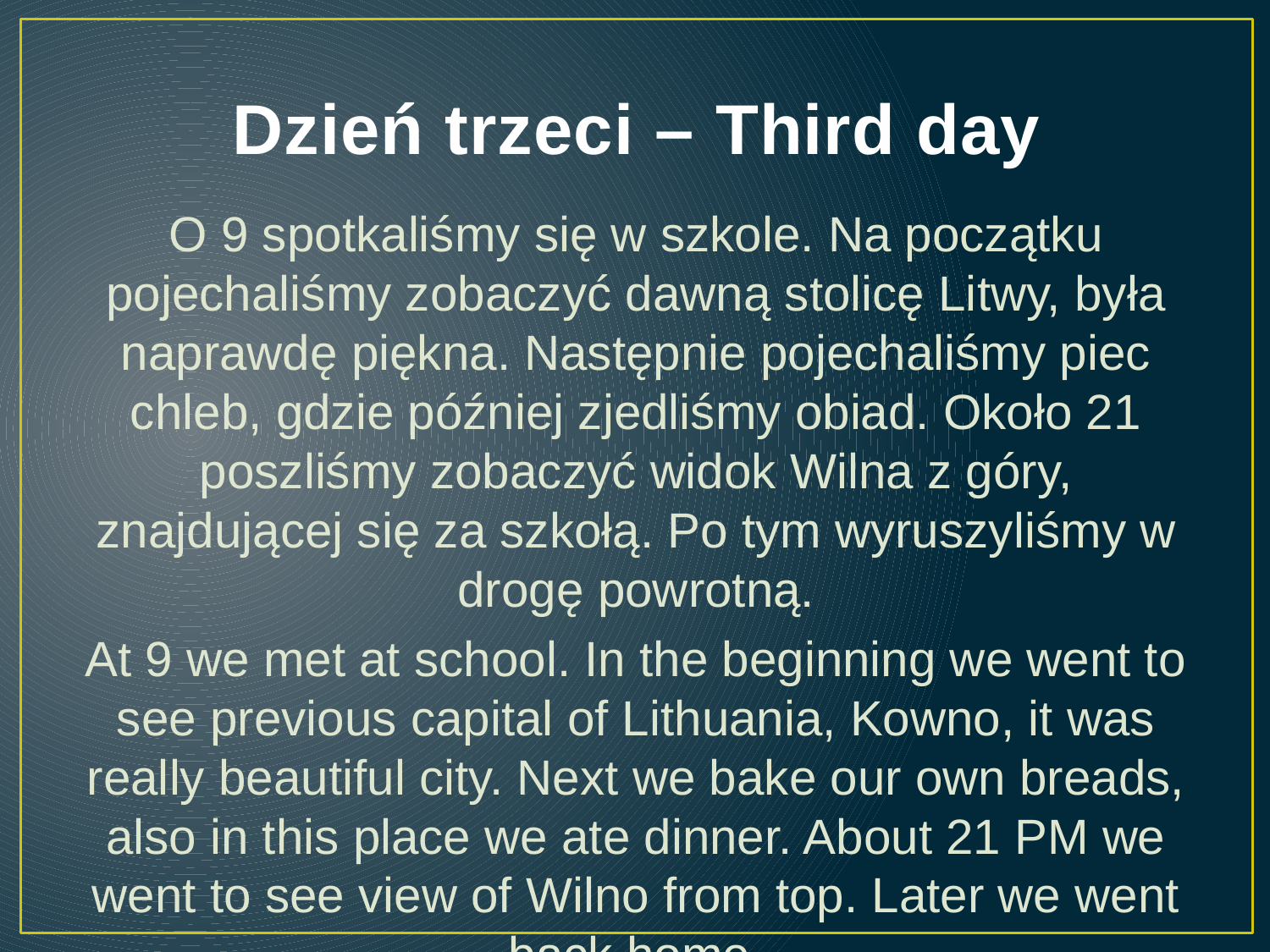

# Dzień trzeci – Third day
O 9 spotkaliśmy się w szkole. Na początku pojechaliśmy zobaczyć dawną stolicę Litwy, była naprawdę piękna. Następnie pojechaliśmy piec chleb, gdzie później zjedliśmy obiad. Około 21 poszliśmy zobaczyć widok Wilna z góry, znajdującej się za szkołą. Po tym wyruszyliśmy w drogę powrotną.
At 9 we met at school. In the beginning we went to see previous capital of Lithuania, Kowno, it was really beautiful city. Next we bake our own breads, also in this place we ate dinner. About 21 PM we went to see view of Wilno from top. Later we went back home.